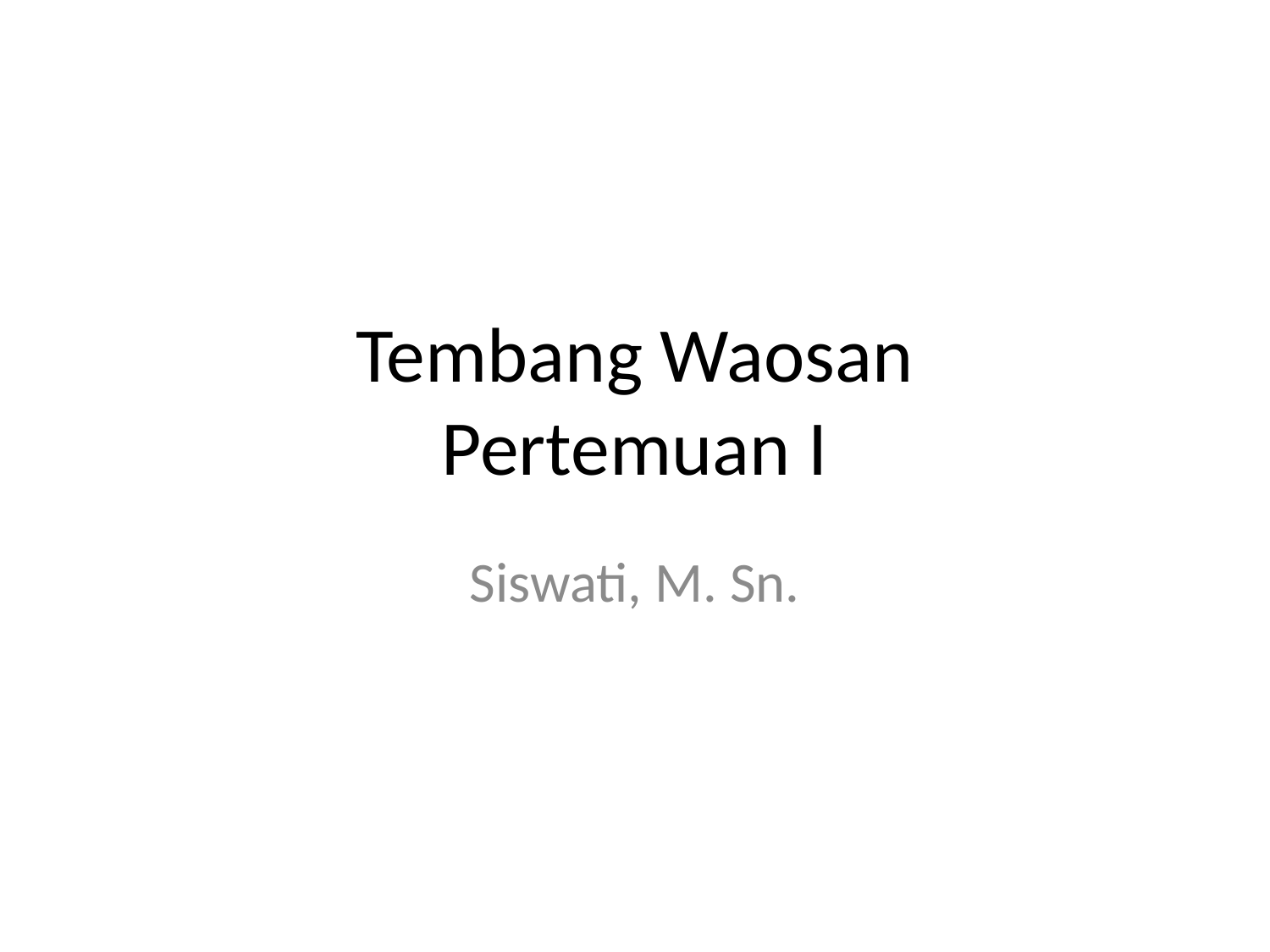

# Tembang Waosan Pertemuan I
Siswati, M. Sn.